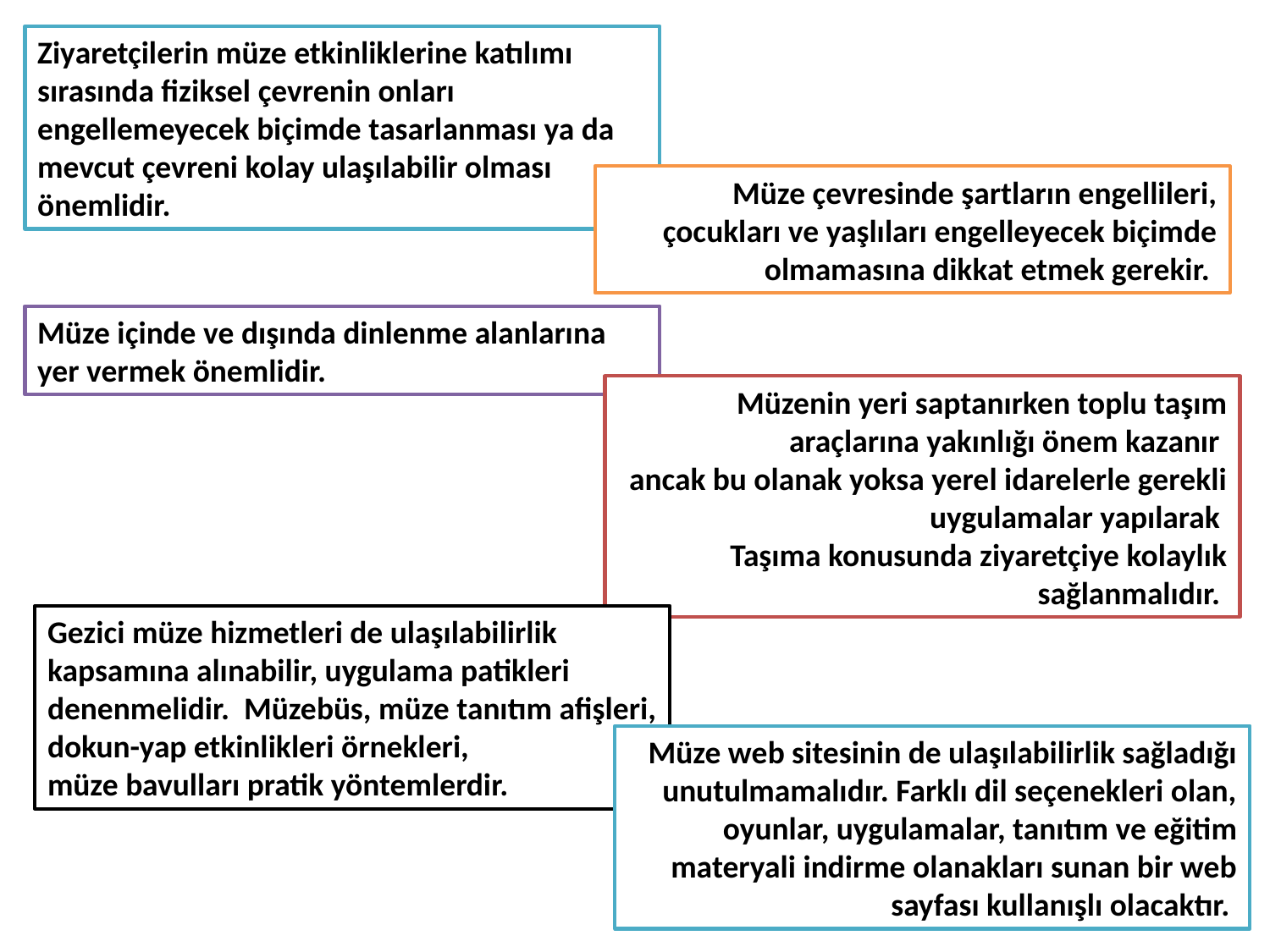

Ziyaretçilerin müze etkinliklerine katılımı sırasında fiziksel çevrenin onları engellemeyecek biçimde tasarlanması ya da mevcut çevreni kolay ulaşılabilir olması önemlidir.
Müze çevresinde şartların engellileri, çocukları ve yaşlıları engelleyecek biçimde olmamasına dikkat etmek gerekir.
Müze içinde ve dışında dinlenme alanlarına yer vermek önemlidir.
Müzenin yeri saptanırken toplu taşım araçlarına yakınlığı önem kazanır
ancak bu olanak yoksa yerel idarelerle gerekli uygulamalar yapılarak
Taşıma konusunda ziyaretçiye kolaylık sağlanmalıdır.
Gezici müze hizmetleri de ulaşılabilirlik kapsamına alınabilir, uygulama patikleri
denenmelidir.  Müzebüs, müze tanıtım afişleri, dokun-yap etkinlikleri örnekleri,
müze bavulları pratik yöntemlerdir.
Müze web sitesinin de ulaşılabilirlik sağladığı unutulmamalıdır. Farklı dil seçenekleri olan, oyunlar, uygulamalar, tanıtım ve eğitim
materyali indirme olanakları sunan bir web sayfası kullanışlı olacaktır.